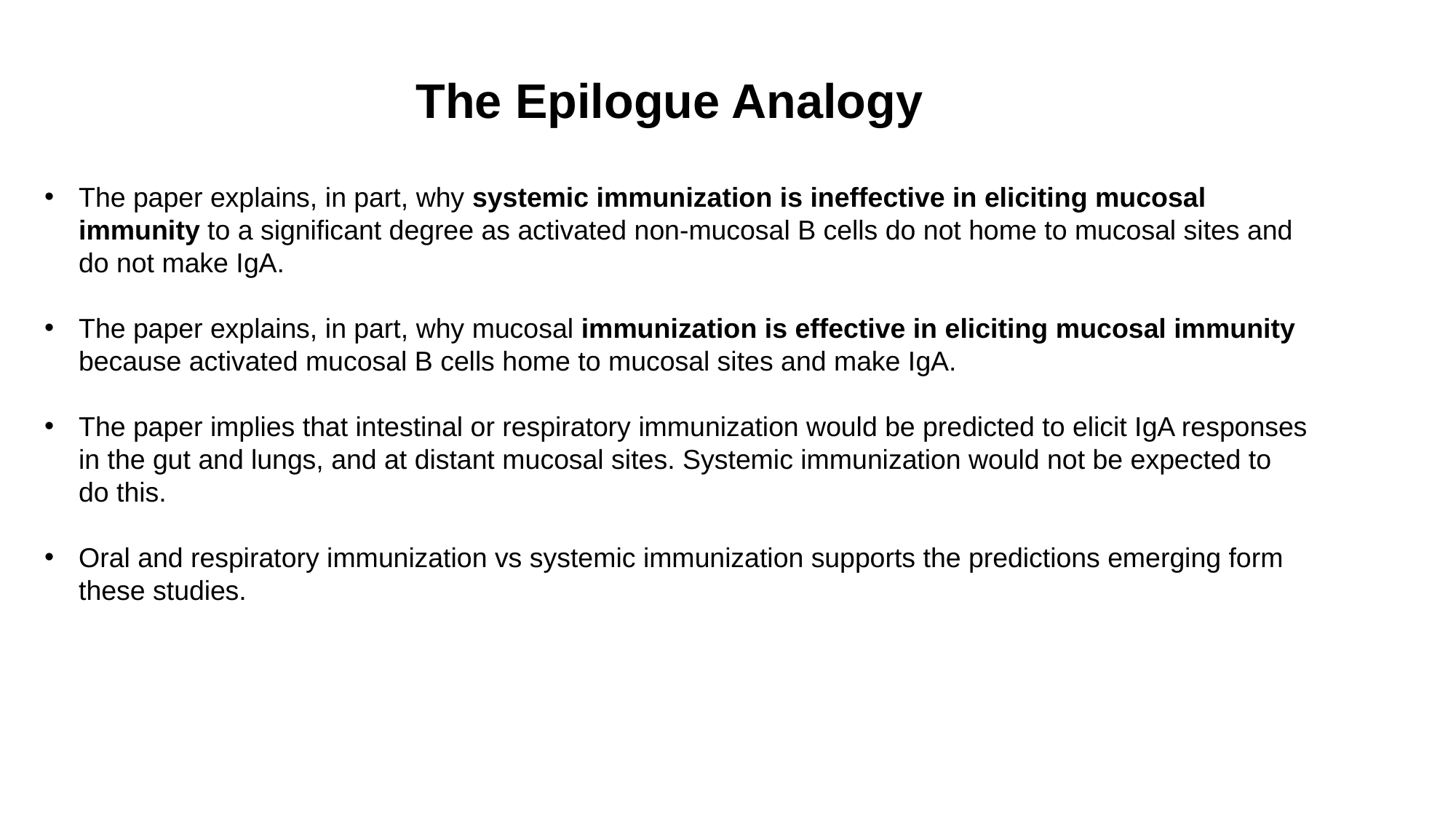

The Epilogue Analogy
The paper explains, in part, why systemic immunization is ineffective in eliciting mucosal immunity to a significant degree as activated non-mucosal B cells do not home to mucosal sites and do not make IgA.

The paper explains, in part, why mucosal immunization is effective in eliciting mucosal immunity because activated mucosal B cells home to mucosal sites and make IgA.

The paper implies that intestinal or respiratory immunization would be predicted to elicit IgA responses in the gut and lungs, and at distant mucosal sites. Systemic immunization would not be expected to do this.

Oral and respiratory immunization vs systemic immunization supports the predictions emerging form these studies.